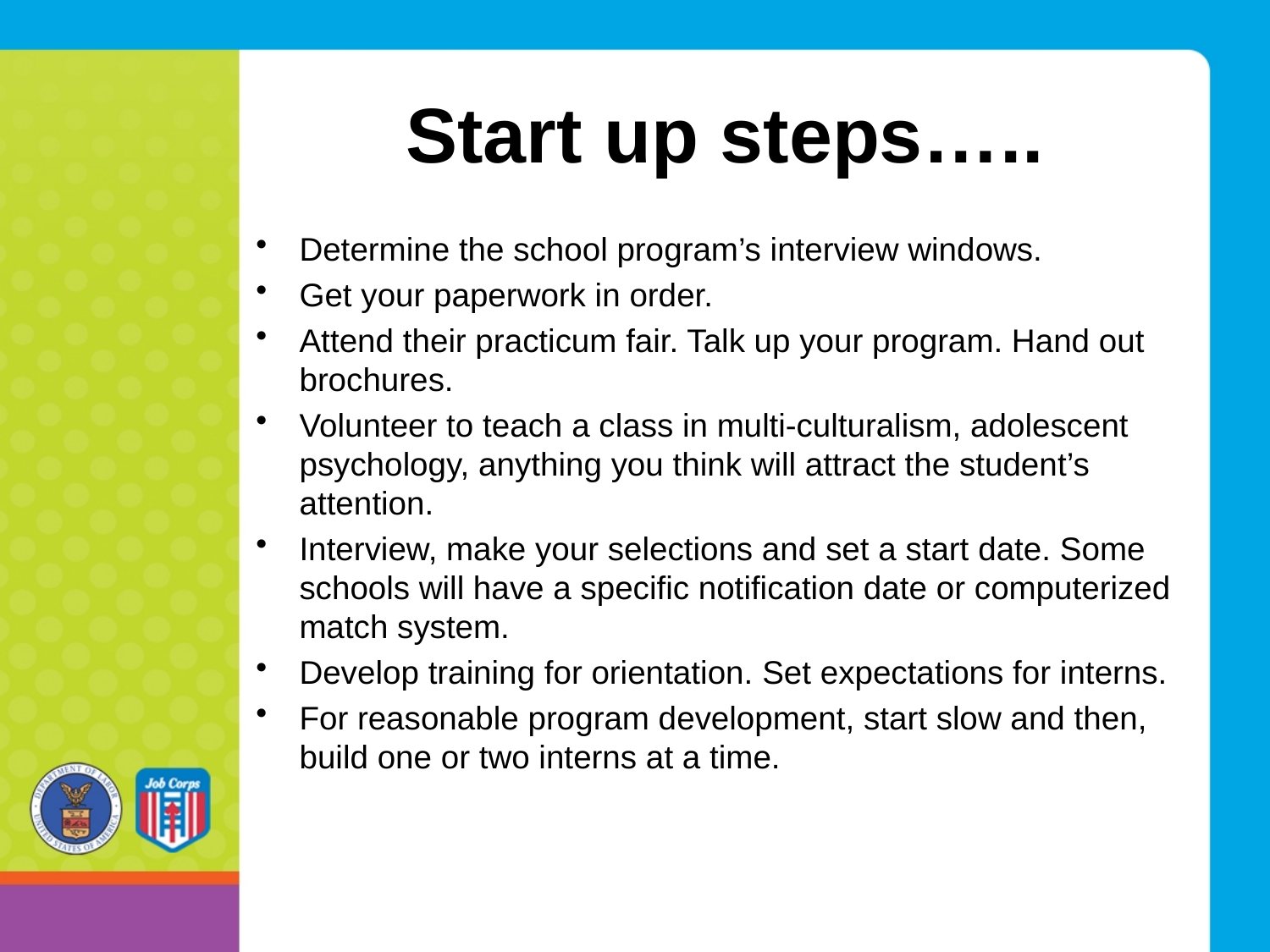

# Start up steps…..
Determine the school program’s interview windows.
Get your paperwork in order.
Attend their practicum fair. Talk up your program. Hand out brochures.
Volunteer to teach a class in multi-culturalism, adolescent psychology, anything you think will attract the student’s attention.
Interview, make your selections and set a start date. Some schools will have a specific notification date or computerized match system.
Develop training for orientation. Set expectations for interns.
For reasonable program development, start slow and then, build one or two interns at a time.